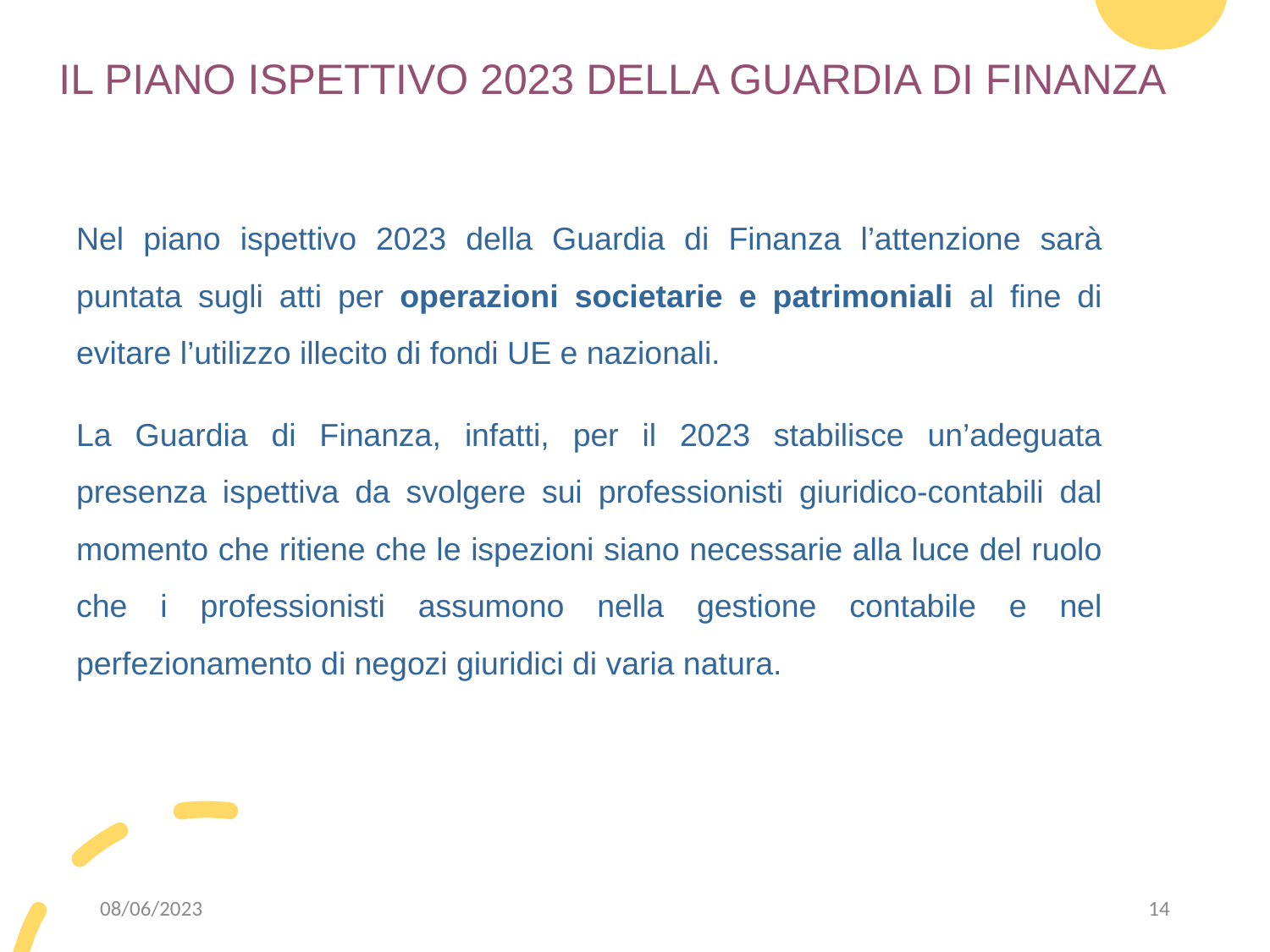

# IL PIANO ISPETTIVO 2023 DELLA GUARDIA DI FINANZA
Nel piano ispettivo 2023 della Guardia di Finanza l’attenzione sarà puntata sugli atti per operazioni societarie e patrimoniali al fine di evitare l’utilizzo illecito di fondi UE e nazionali.
La Guardia di Finanza, infatti, per il 2023 stabilisce un’adeguata presenza ispettiva da svolgere sui professionisti giuridico-contabili dal momento che ritiene che le ispezioni siano necessarie alla luce del ruolo che i professionisti assumono nella gestione contabile e nel perfezionamento di negozi giuridici di varia natura.
08/06/2023
14